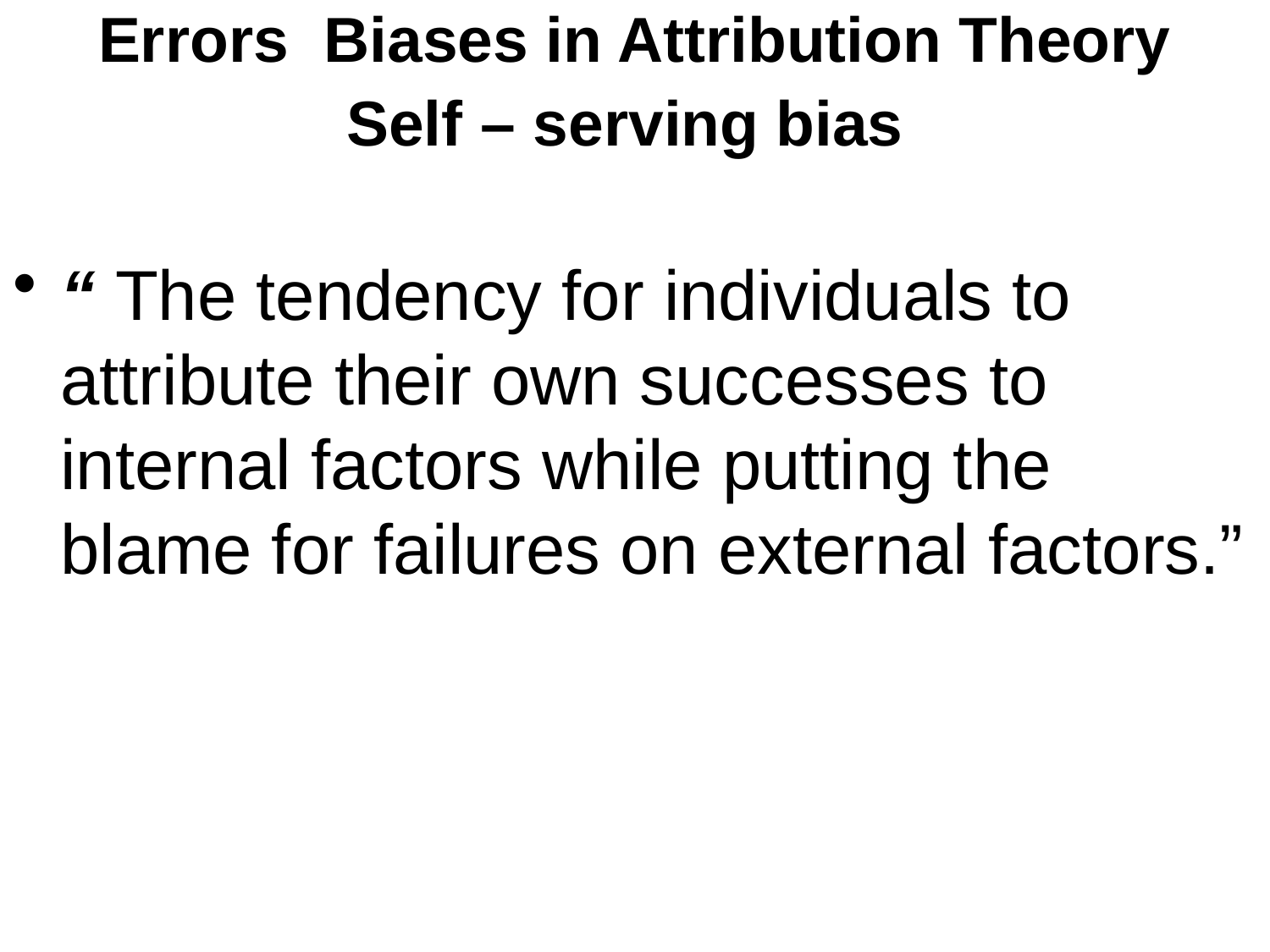

# Errors  Biases in Attribution Theory Self – serving bias
“ The tendency for individuals to attribute their own successes to internal factors while putting the blame for failures on external factors.”